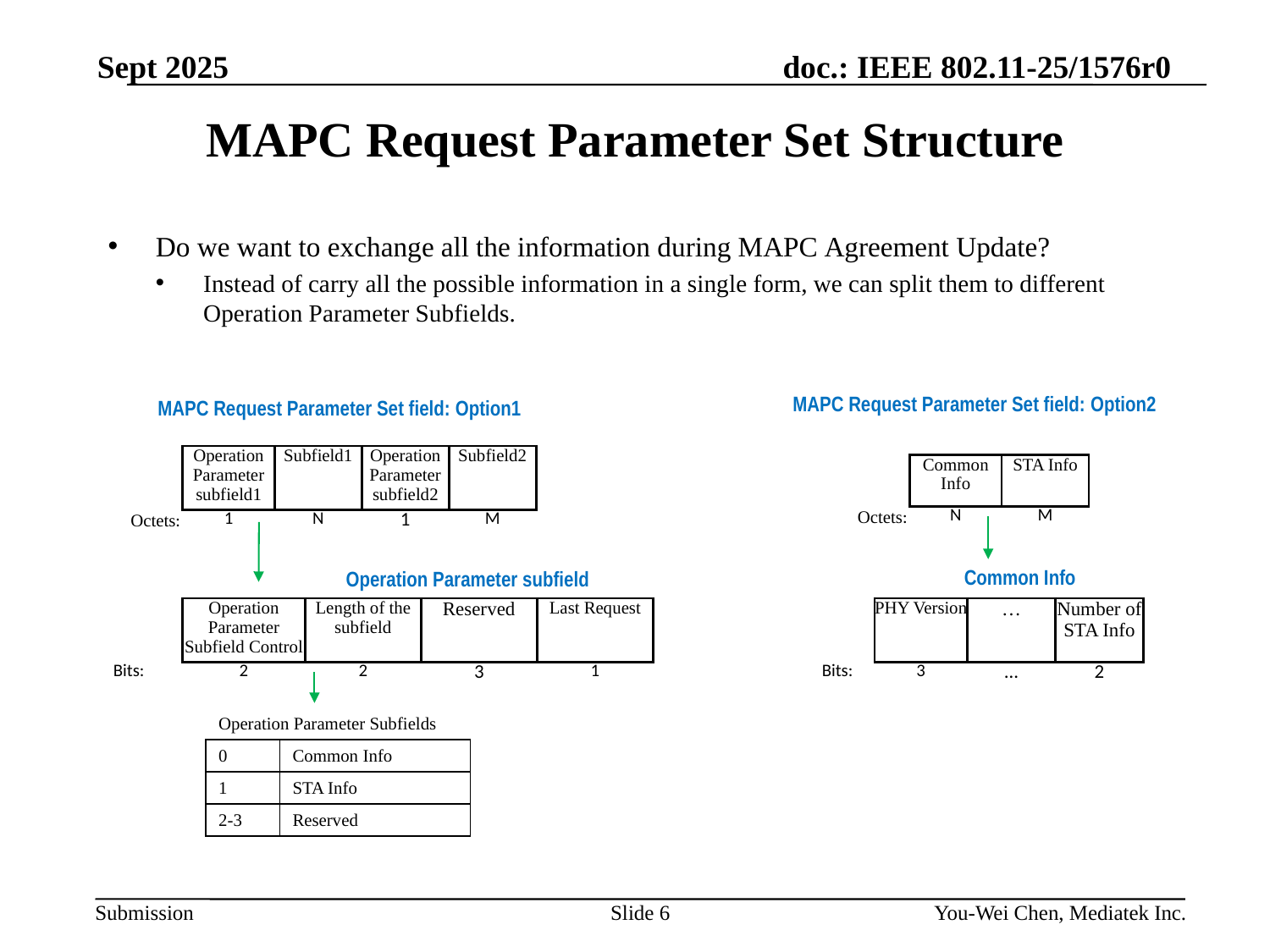

# MAPC Request Parameter Set Structure
Do we want to exchange all the information during MAPC Agreement Update?
Instead of carry all the possible information in a single form, we can split them to different Operation Parameter Subfields.
MAPC Request Parameter Set field: Option2

MAPC Request Parameter Set field: Option1

|  | Operation Parameter subfield1 | Subfield1 | Operation Parameter subfield2 | Subfield2 |
| --- | --- | --- | --- | --- |
| Octets: | 1 | N | 1 | M |
|  | Common Info | STA Info |
| --- | --- | --- |
| Octets: | N | M |
Common Info
Operation Parameter subfield
|  | Operation Parameter Subfield Control | Length of the subfield | Reserved | Last Request |
| --- | --- | --- | --- | --- |
| Bits: | 2 | 2 | 3 | 1 |
|  | PHY Version | … | Number of STA Info |
| --- | --- | --- | --- |
| Bits: | 3 | … | 2 |
| Operation Parameter Subfields |  |
| --- | --- |
| 0 | Common Info |
| 1 | STA Info |
| 2-3 | Reserved |
Slide 6
You-Wei Chen, Mediatek Inc.